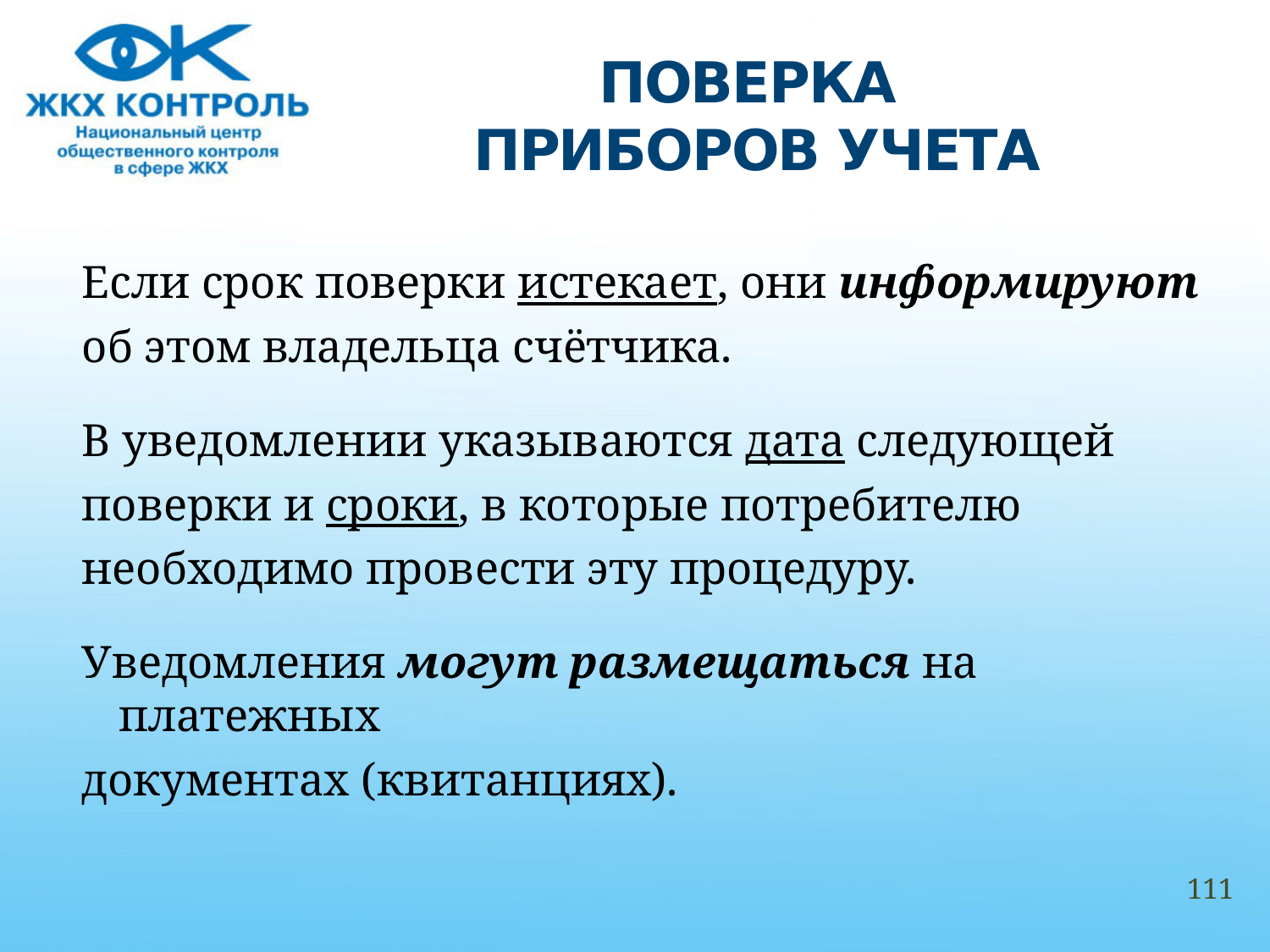

# ПОВЕРКА ПРИБОРОВ УЧЕТА
Если срок поверки истекает, они информируют
об этом владельца счётчика.
В уведомлении указываются дата следующей
поверки и сроки, в которые потребителю
необходимо провести эту процедуру.
Уведомления могут размещаться на платежных
документах (квитанциях).

111